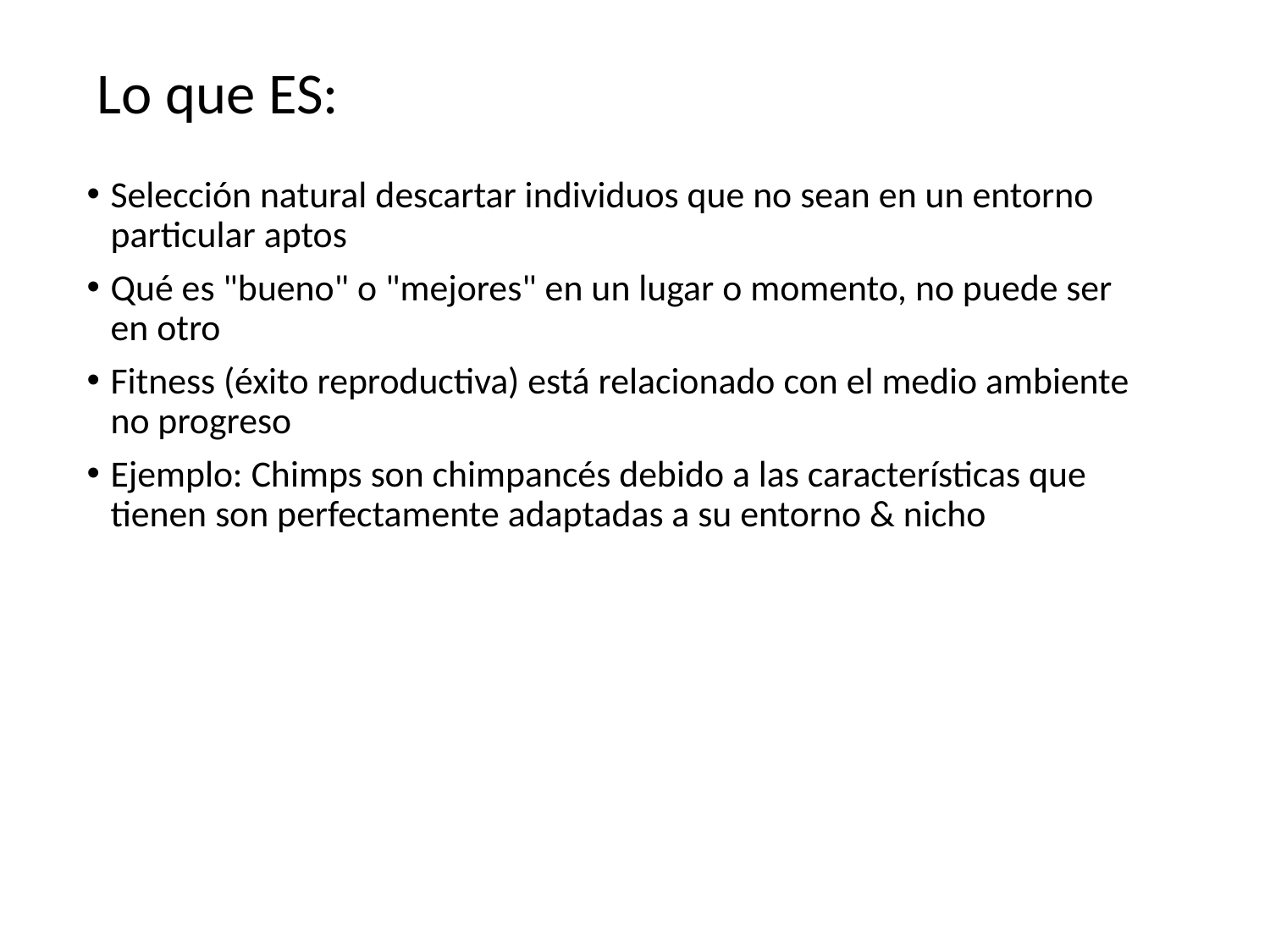

# Lo que ES:
Selección natural descartar individuos que no sean en un entorno particular aptos
Qué es "bueno" o "mejores" en un lugar o momento, no puede ser en otro
Fitness (éxito reproductiva) está relacionado con el medio ambiente no progreso
Ejemplo: Chimps son chimpancés debido a las características que tienen son perfectamente adaptadas a su entorno & nicho